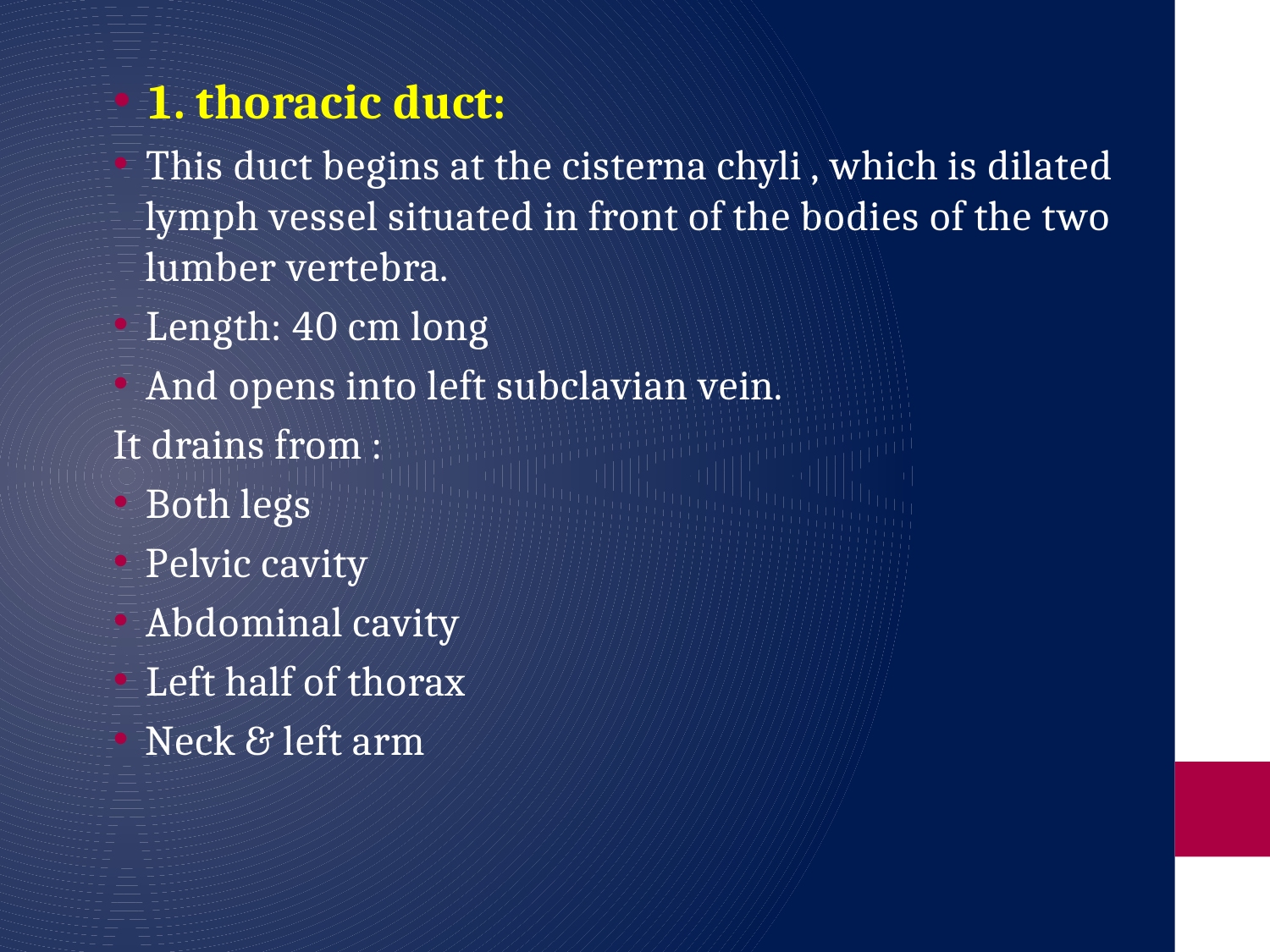

1. thoracic duct:
This duct begins at the cisterna chyli , which is dilated lymph vessel situated in front of the bodies of the two lumber vertebra.
Length: 40 cm long
And opens into left subclavian vein.
It drains from :
Both legs
Pelvic cavity
Abdominal cavity
Left half of thorax
Neck & left arm